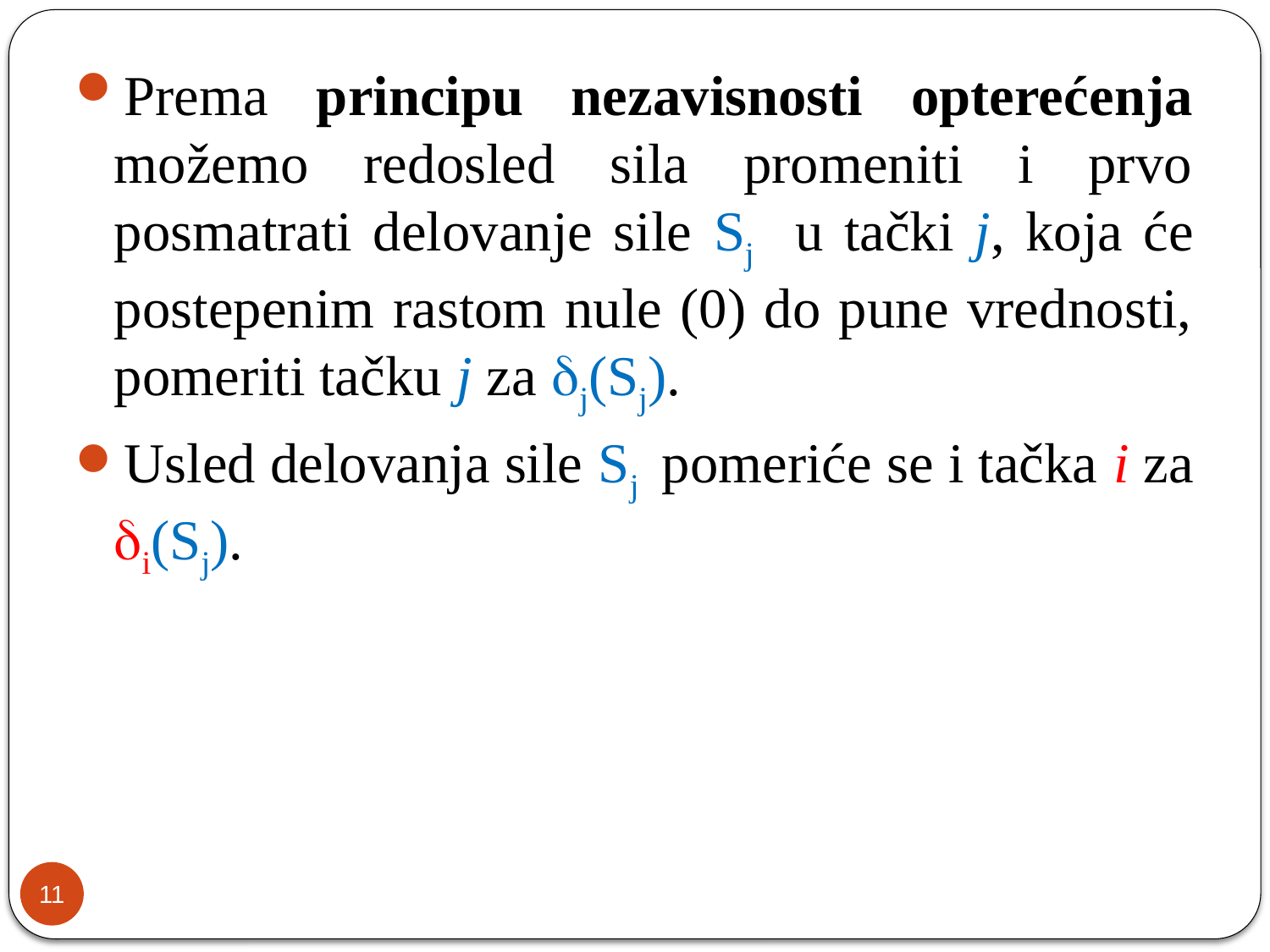

Prema principu nezavisnosti opterećenja možemo redosled sila promeniti i prvo posmatrati delovanje sile Sj  u tački j, koja će postepenim rastom nule (0) do pune vrednosti, pomeriti tačku j za δj(Sj).
Usled delovanja sile Sj  pomeriće se i tačka i za δi(Sj).
11